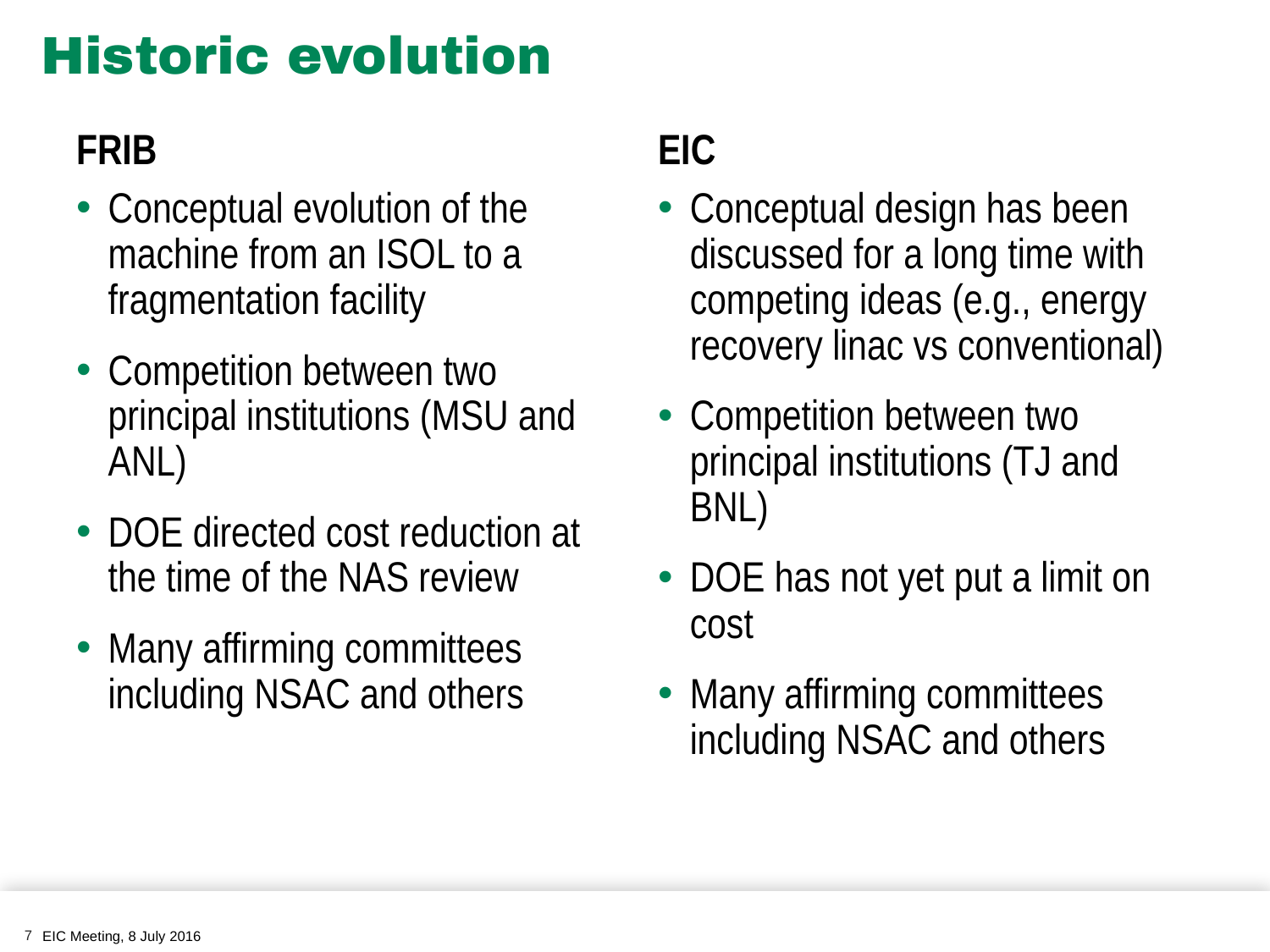

# Historic evolution
FRIB
EIC
Conceptual evolution of the machine from an ISOL to a fragmentation facility
Competition between two principal institutions (MSU and ANL)
DOE directed cost reduction at the time of the NAS review
Many affirming committees including NSAC and others
Conceptual design has been discussed for a long time with competing ideas (e.g., energy recovery linac vs conventional)
Competition between two principal institutions (TJ and BNL)
DOE has not yet put a limit on cost
Many affirming committees including NSAC and others